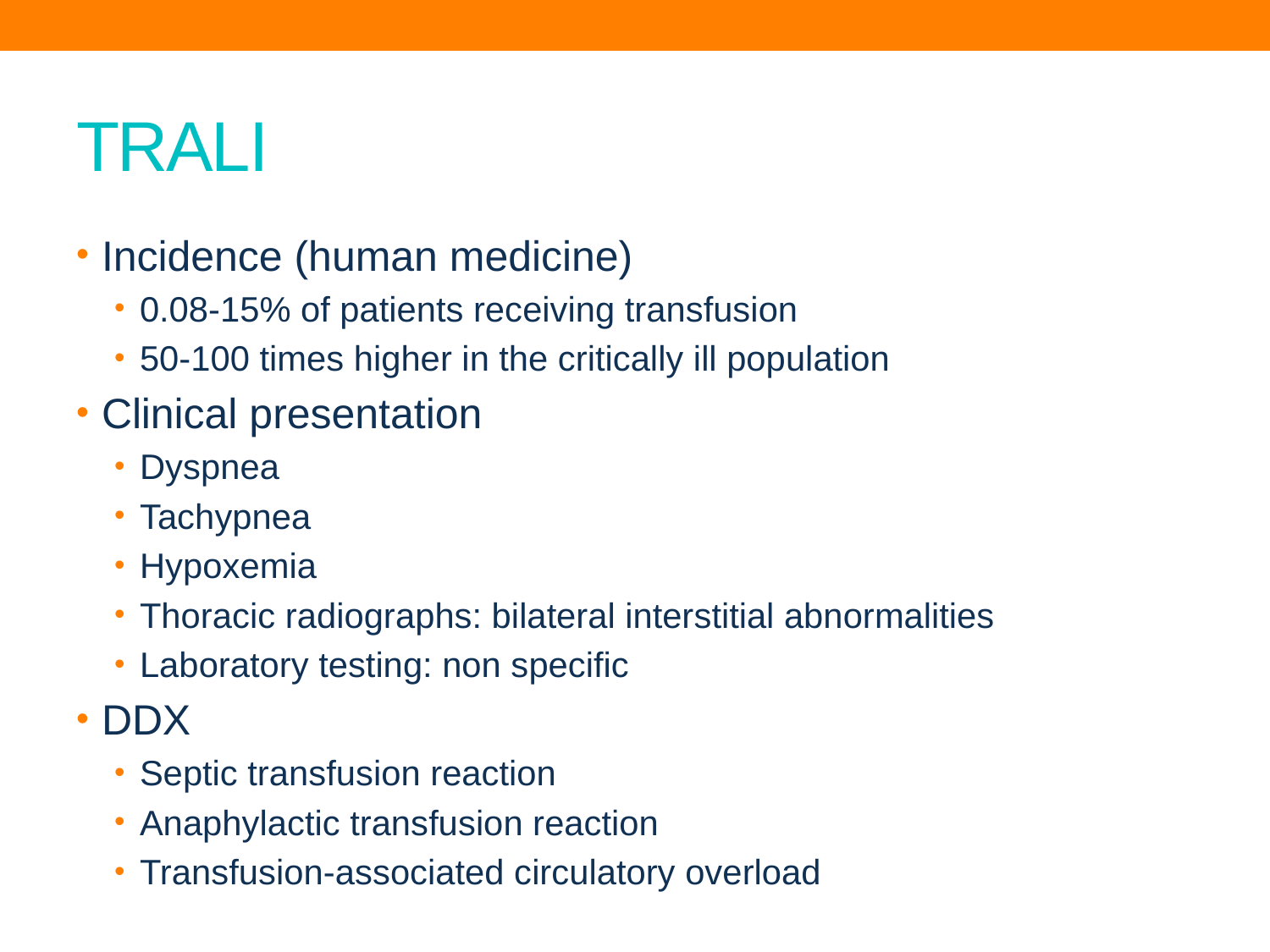

# TRALI
Incidence (human medicine)
0.08-15% of patients receiving transfusion
50-100 times higher in the critically ill population
Clinical presentation
Dyspnea
Tachypnea
Hypoxemia
Thoracic radiographs: bilateral interstitial abnormalities
Laboratory testing: non specific
DDX
Septic transfusion reaction
Anaphylactic transfusion reaction
Transfusion-associated circulatory overload